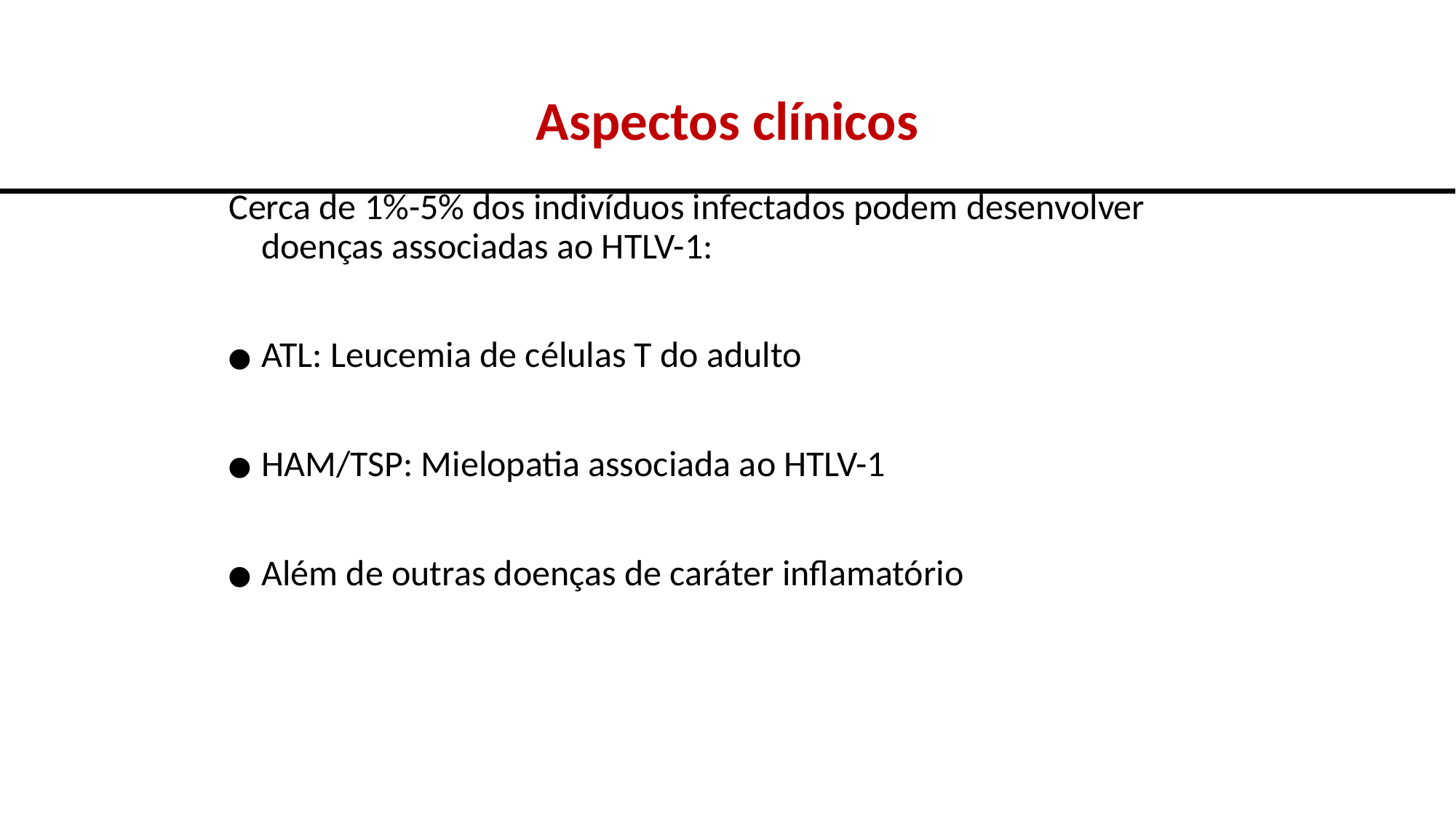

# Aspectos clínicos
Cerca de 1%-5% dos indivíduos infectados podem desenvolver doenças associadas ao HTLV-1:

ATL: Leucemia de células T do adulto

HAM/TSP: Mielopatia associada ao HTLV-1

Além de outras doenças de caráter inflamatório